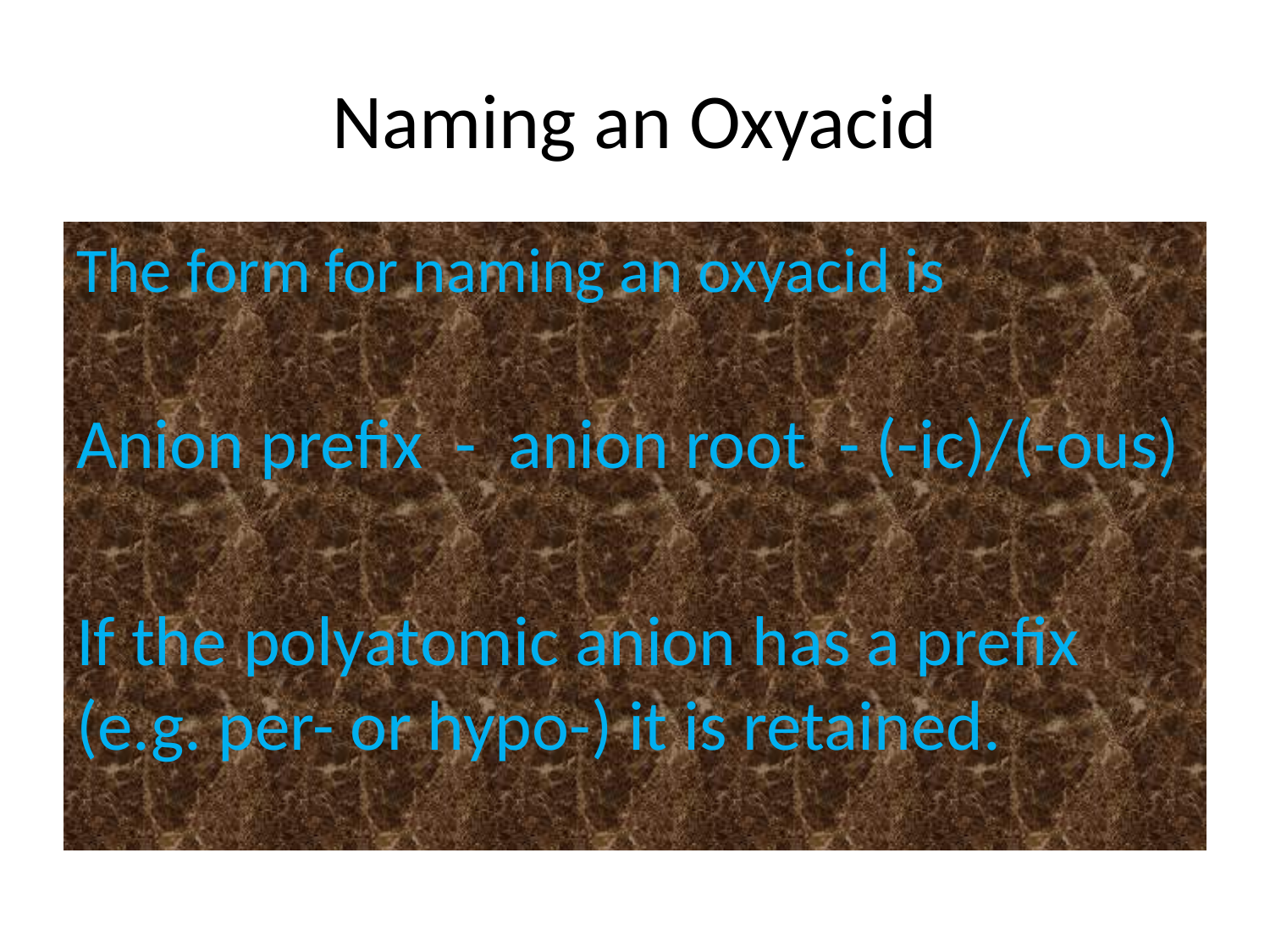

# Naming an Oxyacid
The form for naming an oxyacid is

Anion prefix  -  anion root  - (-ic)/(-ous)

If the polyatomic anion has a prefix (e.g. per- or hypo-) it is retained.